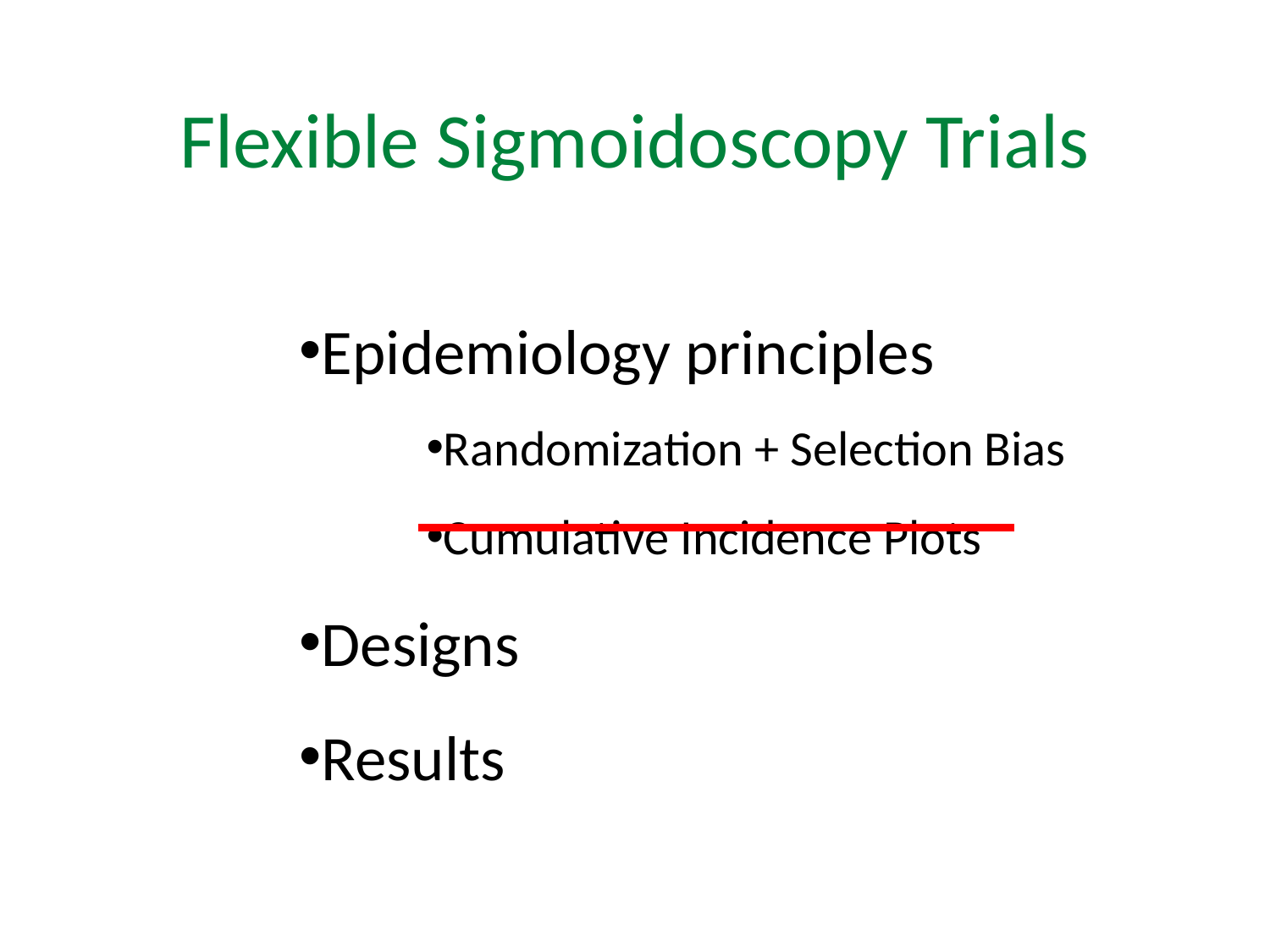

# Flexible Sigmoidoscopy Trials
Epidemiology principles
Randomization + Selection Bias
Cumulative Incidence Plots
Designs
Results